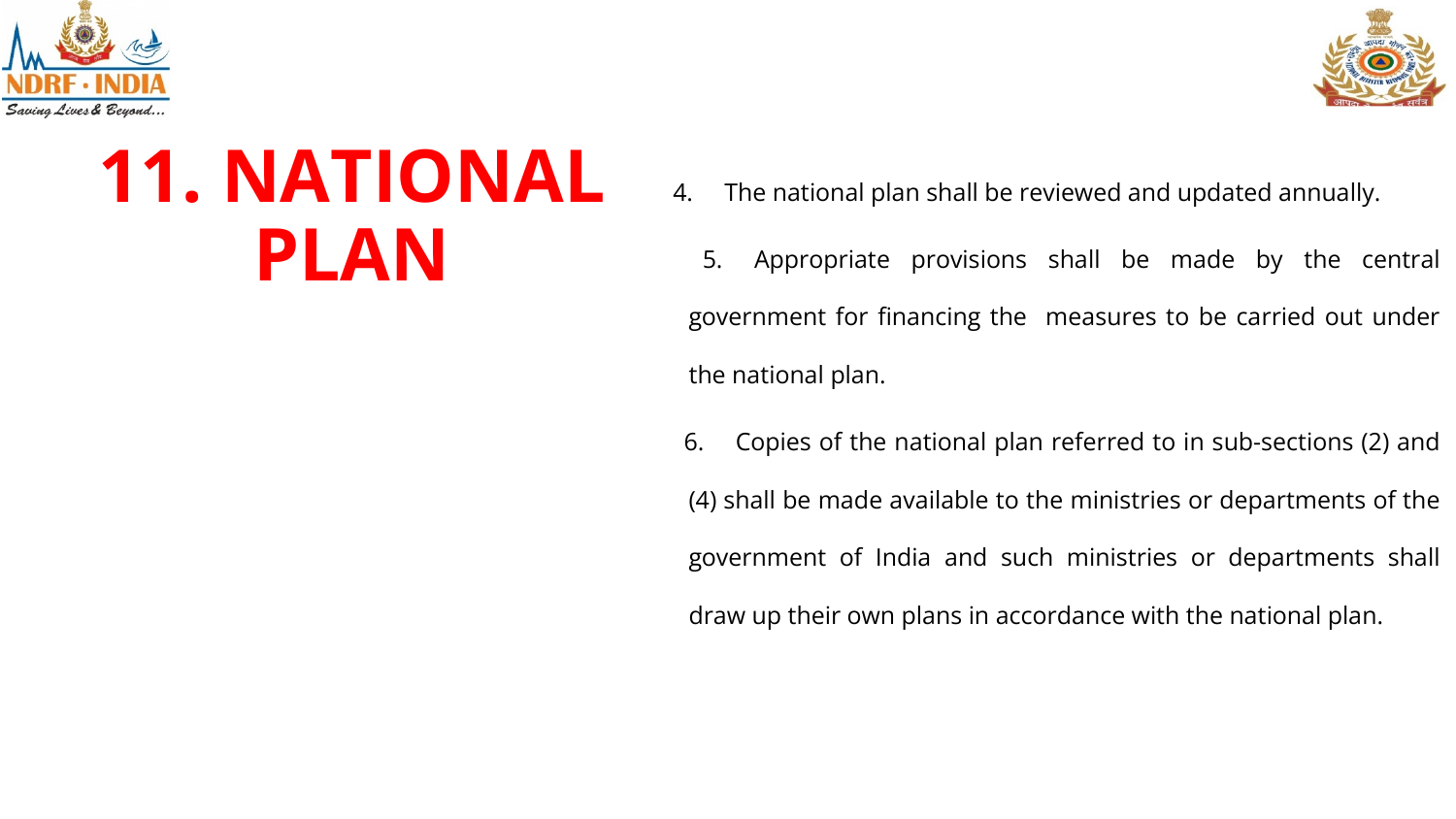

# 11. NATIONAL PLAN

  4.     The national plan shall be reviewed and updated annually.
  5.     Appropriate provisions shall be made by the central government for financing the  measures to be carried out under the national plan.
   6.     Copies of the national plan referred to in sub-sections (2) and (4) shall be made available to the ministries or departments of the government of India and such ministries or departments shall draw up their own plans in accordance with the national plan.

11. NATIONAL PLAN